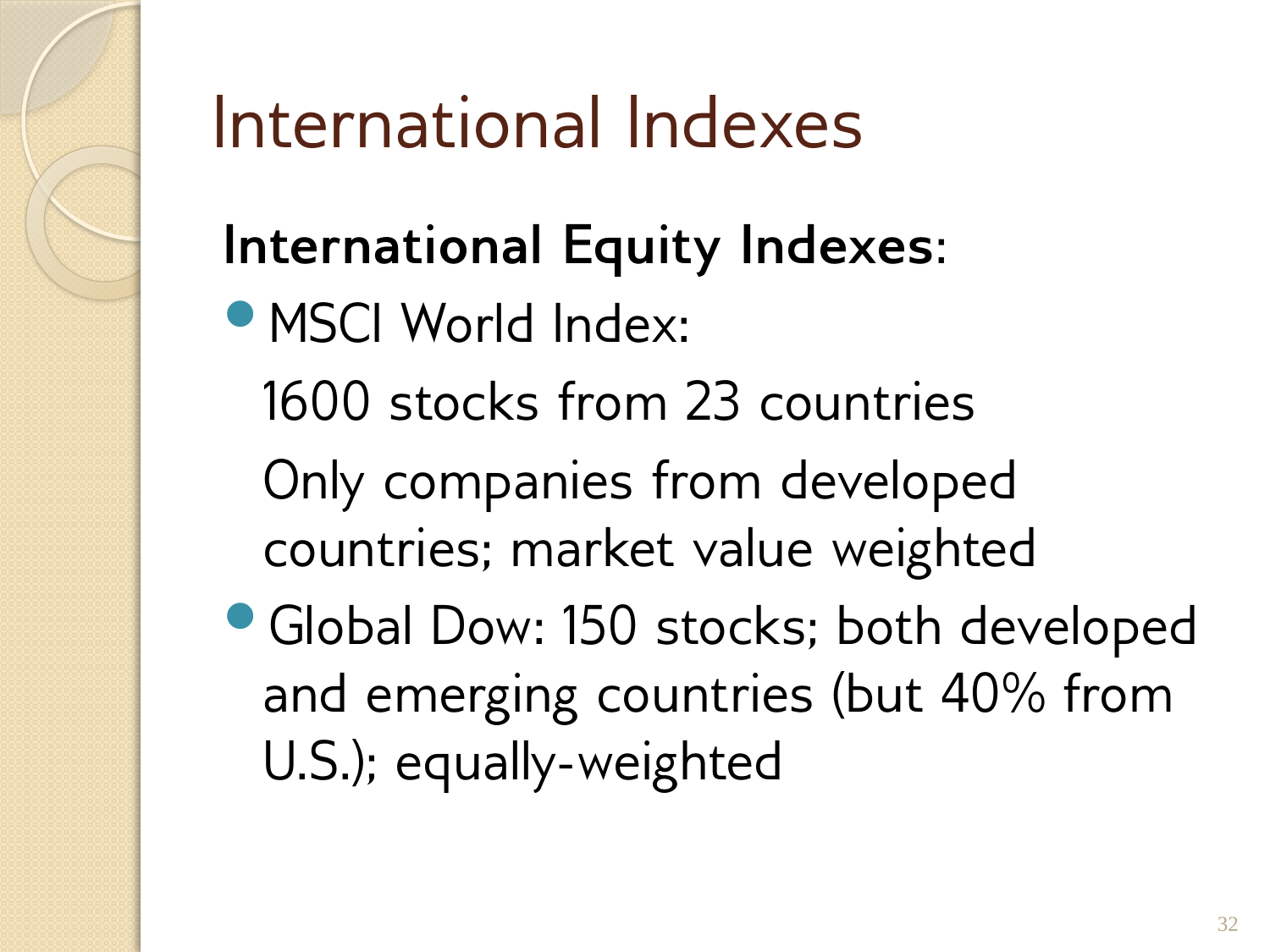

# International Indexes
International Equity Indexes:
MSCI World Index:
	1600 stocks from 23 countries
	Only companies from developed countries; market value weighted
Global Dow: 150 stocks; both developed and emerging countries (but 40% from U.S.); equally-weighted

32